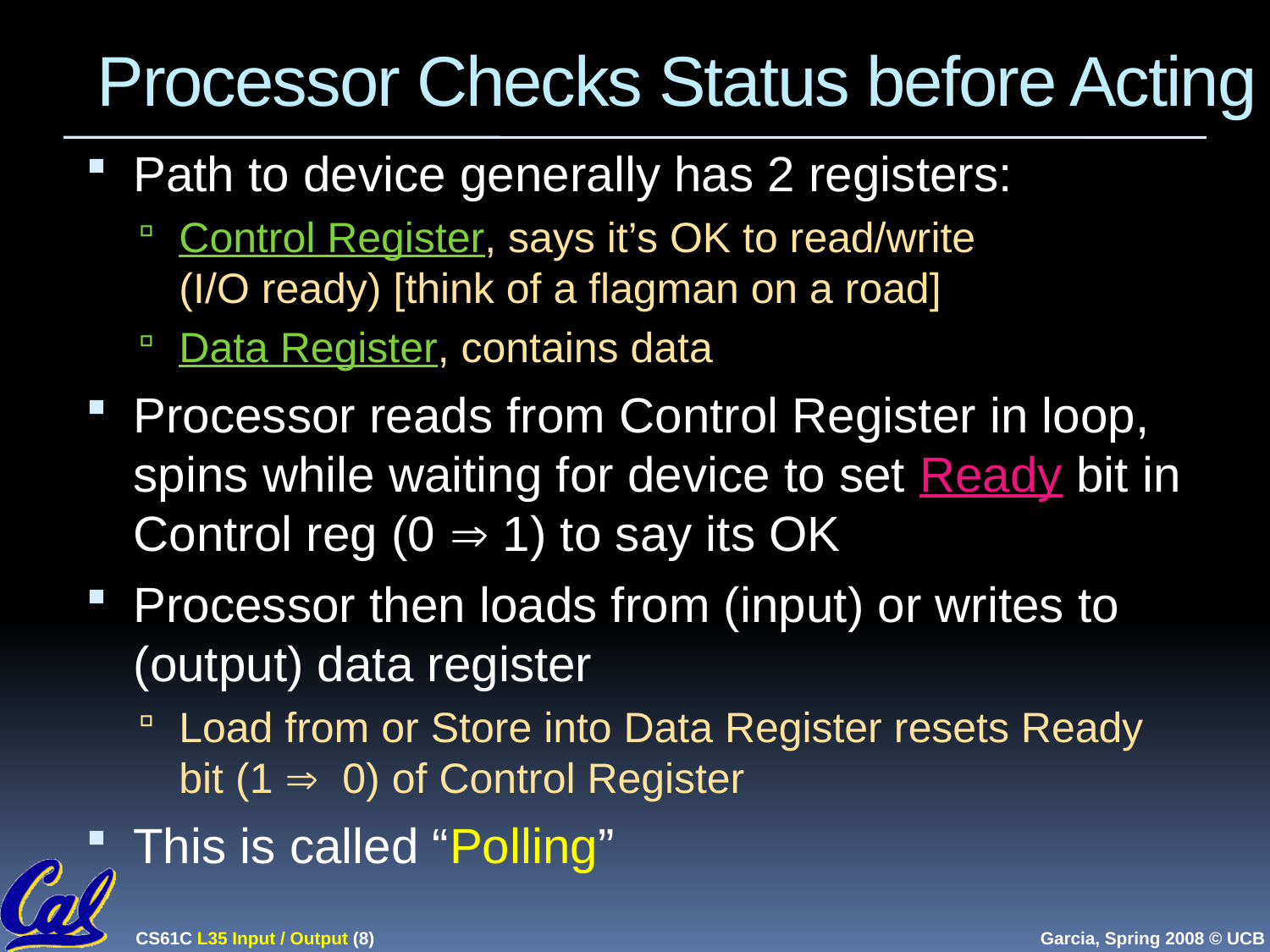

# Processor Checks Status before Acting
Path to device generally has 2 registers:
Control Register, says it’s OK to read/write
(I/O ready) [think of a flagman on a road]
Data Register, contains data
Processor reads from Control Register in loop, spins while waiting for device to set Ready bit in Control reg (0 ⇒ 1) to say its OK
Processor then loads from (input) or writes to (output) data register
Load from or Store into Data Register resets Ready bit (1 ⇒  0) of Control Register
This is called “Polling”